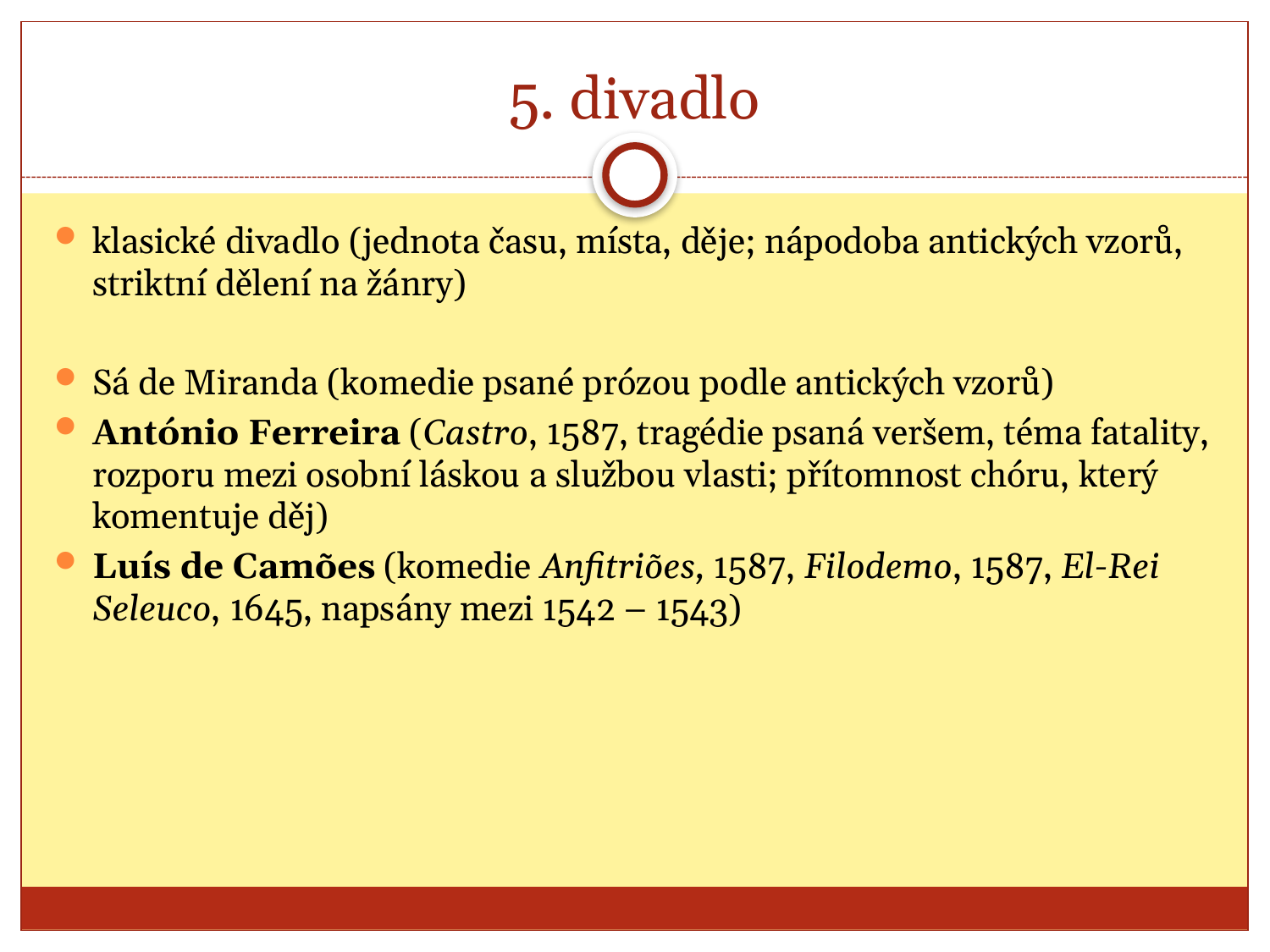

# 5. divadlo
klasické divadlo (jednota času, místa, děje; nápodoba antických vzorů, striktní dělení na žánry)

Sá de Miranda (komedie psané prózou podle antických vzorů)
António Ferreira (Castro, 1587, tragédie psaná veršem, téma fatality, rozporu mezi osobní láskou a službou vlasti; přítomnost chóru, který komentuje děj)
Luís de Camões (komedie Anfitriões, 1587, Filodemo, 1587, El-Rei Seleuco, 1645, napsány mezi 1542 – 1543)